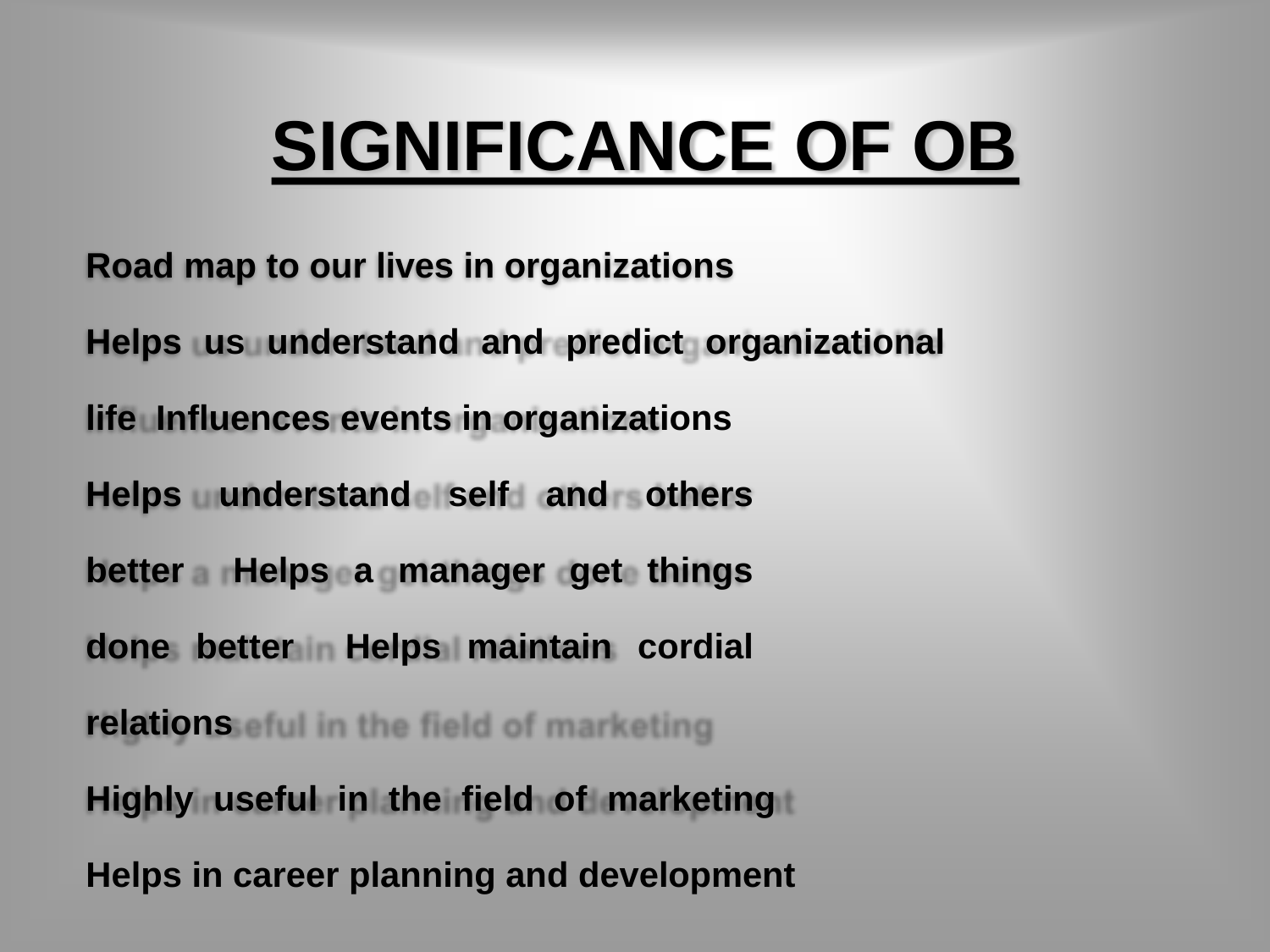

# SIGNIFICANCE OF OB

Road map to our lives in organizations
Helps us understand and predict organizational life  Influences events in organizations
Helps understand self and others better  Helps a manager get things done better  Helps maintain cordial relations
Highly useful in the field of marketing  Helps in career planning and development